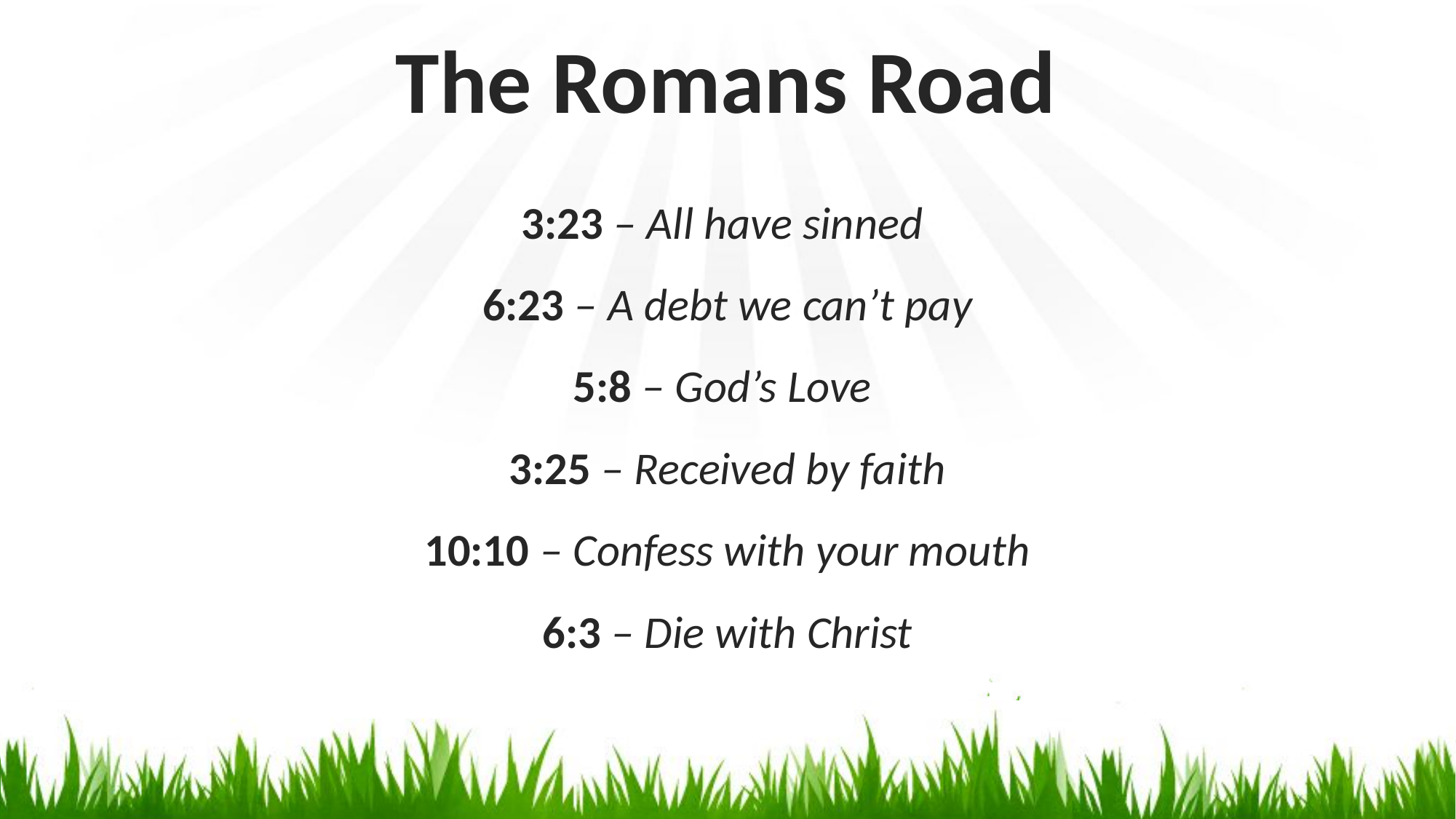

# The Romans Road
3:23 – All have sinned
6:23 – A debt we can’t pay
5:8 – God’s Love
3:25 – Received by faith
10:10 – Confess with your mouth
6:3 – Die with Christ